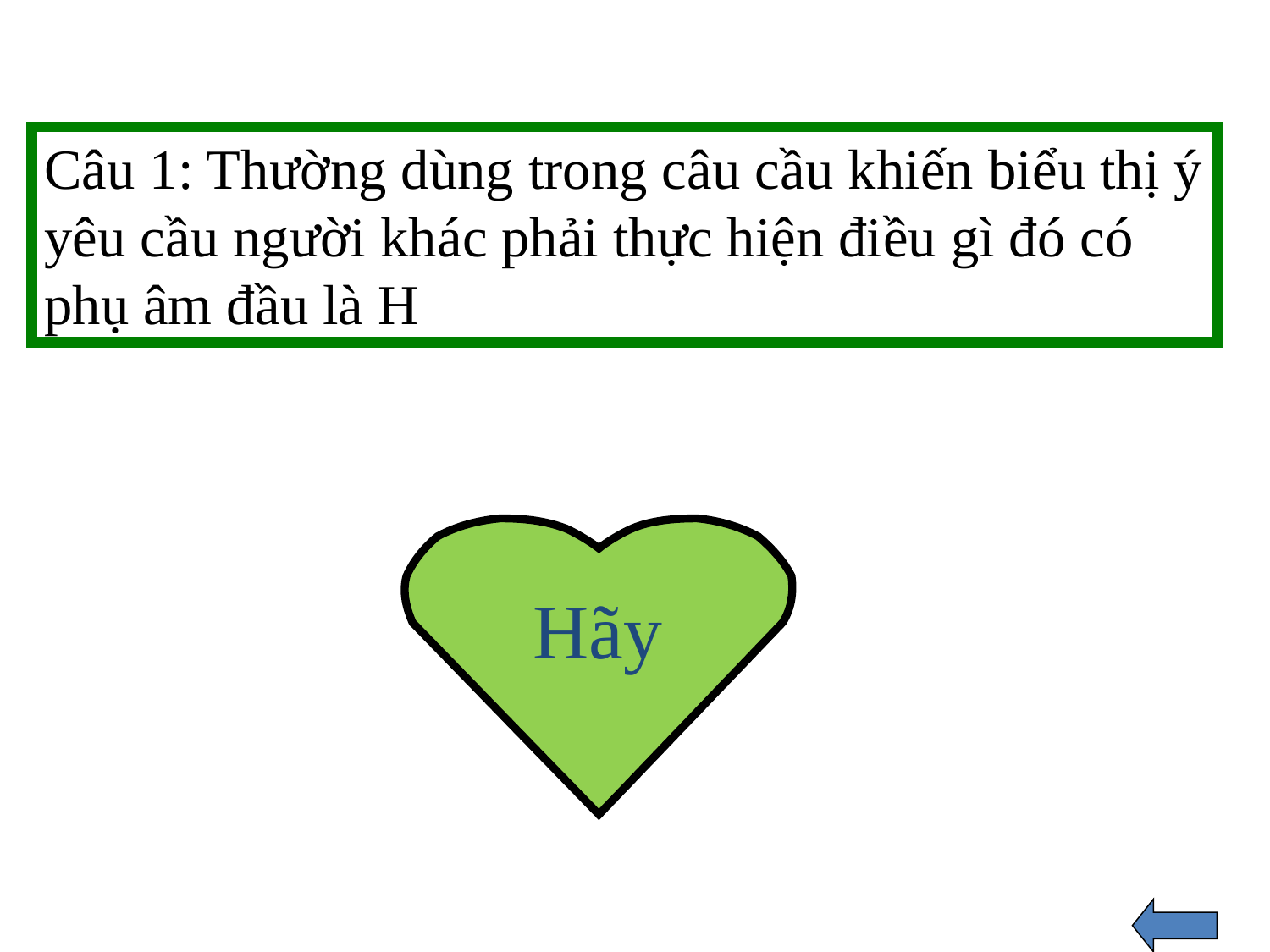

Câu 1: Thường dùng trong câu cầu khiến biểu thị ý yêu cầu người khác phải thực hiện điều gì đó có phụ âm đầu là H
Hãy